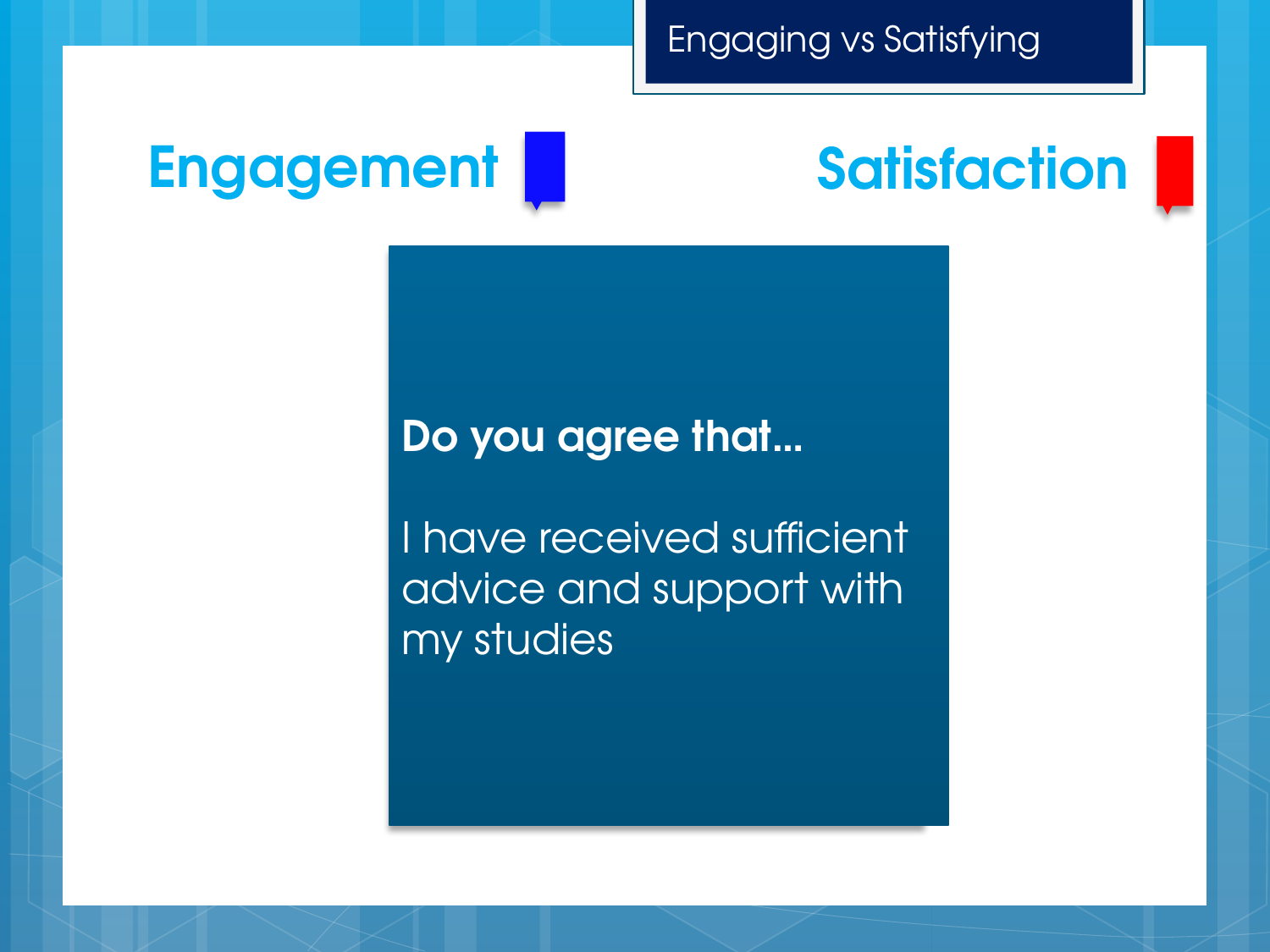

Engaging vs Satisfying
Engagement
Satisfaction

Do you agree that…

I have received sufficient advice and support with my studies
US and Canada